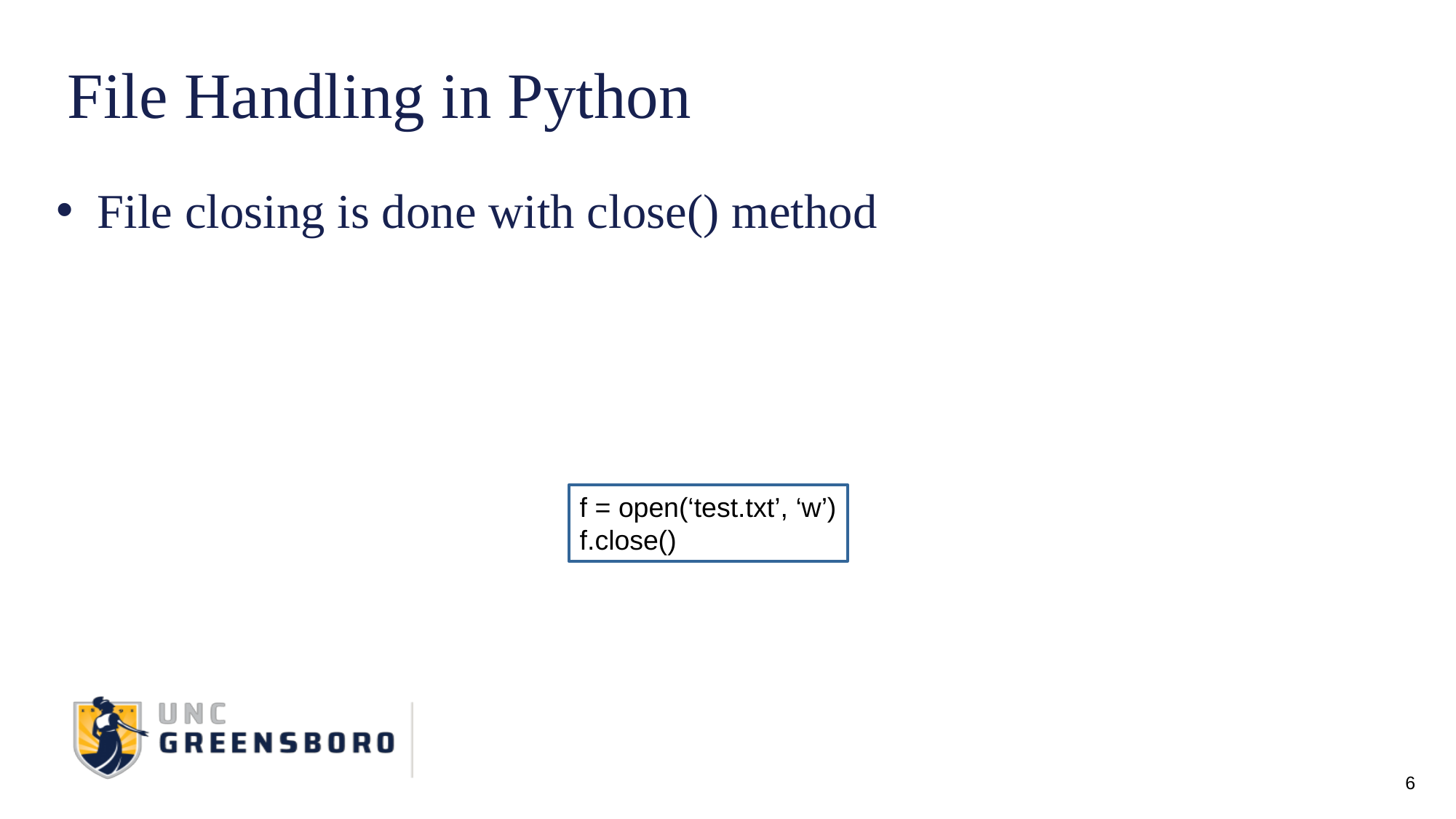

# File Handling in Python
File closing is done with close() method
f = open(‘test.txt’, ‘w’)
f.close()
6